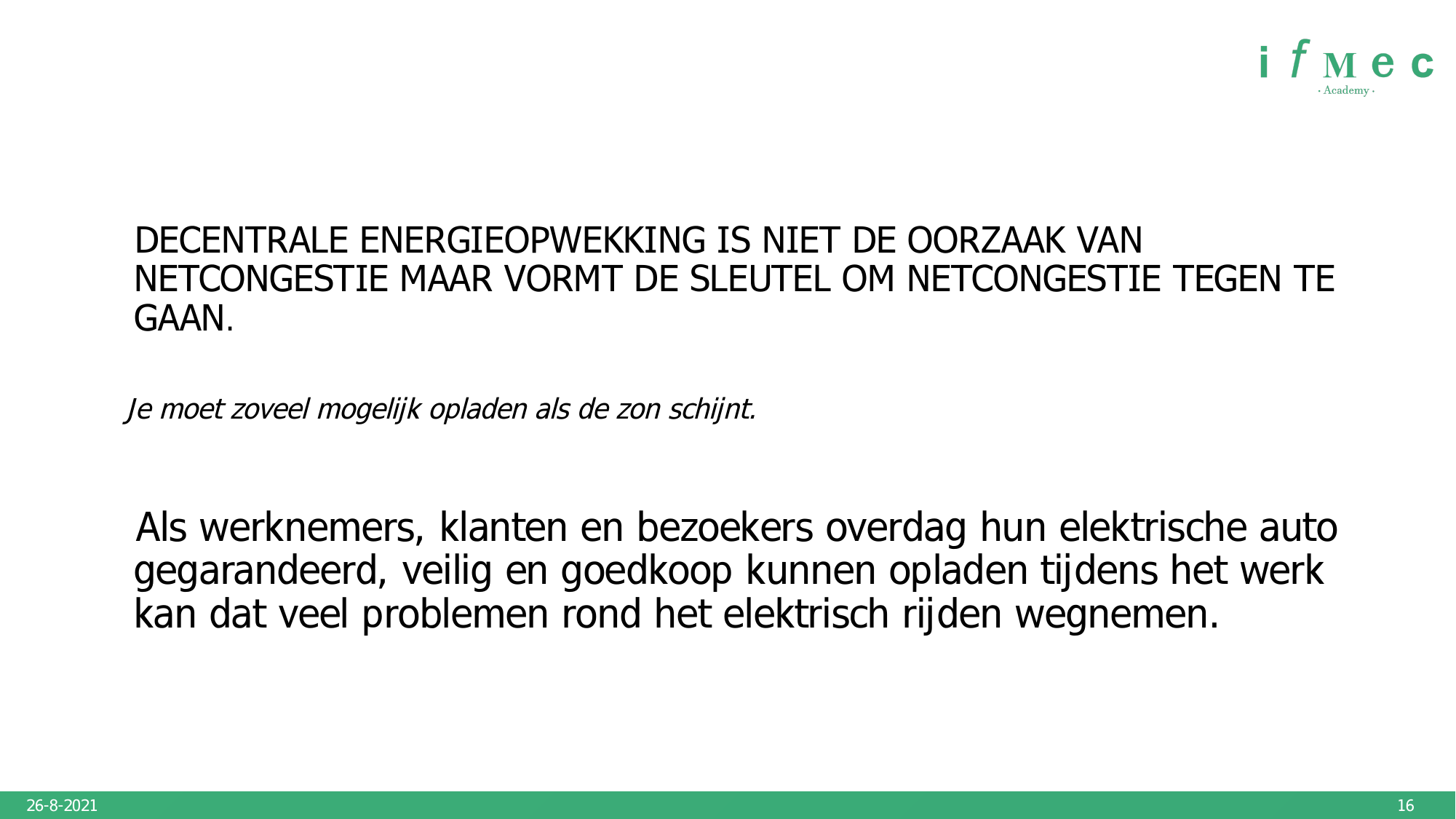

#

 DECENTRALE ENERGIEOPWEKKING IS NIET DE OORZAAK VAN NETCONGESTIE MAAR VORMT DE SLEUTEL OM NETCONGESTIE TEGEN TE GAAN.

Je moet zoveel mogelijk opladen als de zon schijnt.

 Als werknemers, klanten en bezoekers overdag hun elektrische auto gegarandeerd, veilig en goedkoop kunnen opladen tijdens het werk kan dat veel problemen rond het elektrisch rijden wegnemen.

16
26-8-2021